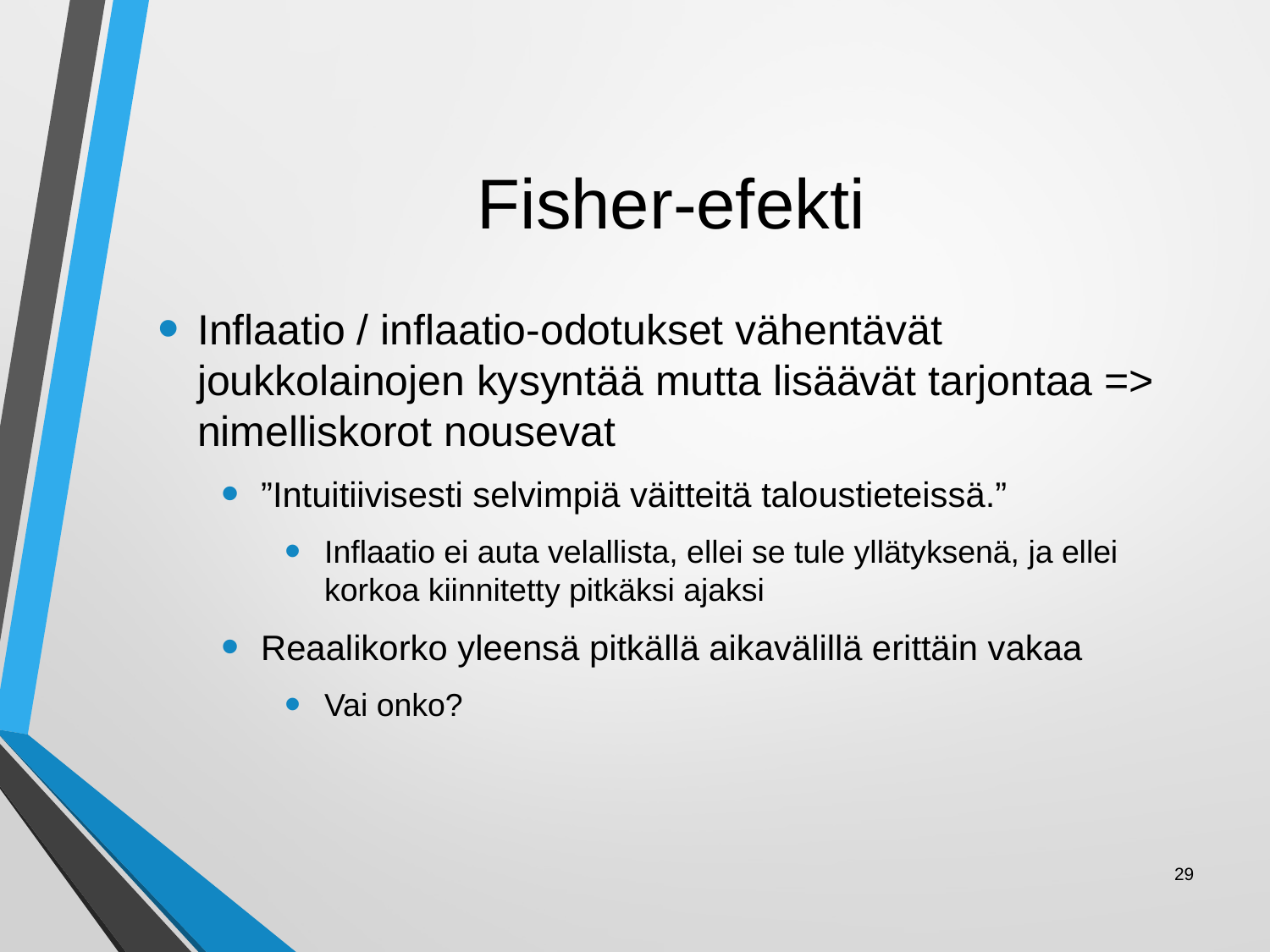

# Fisher-efekti
Inflaatio / inflaatio-odotukset vähentävät joukkolainojen kysyntää mutta lisäävät tarjontaa => nimelliskorot nousevat
”Intuitiivisesti selvimpiä väitteitä taloustieteissä.”
Inflaatio ei auta velallista, ellei se tule yllätyksenä, ja ellei korkoa kiinnitetty pitkäksi ajaksi
Reaalikorko yleensä pitkällä aikavälillä erittäin vakaa
Vai onko?

29